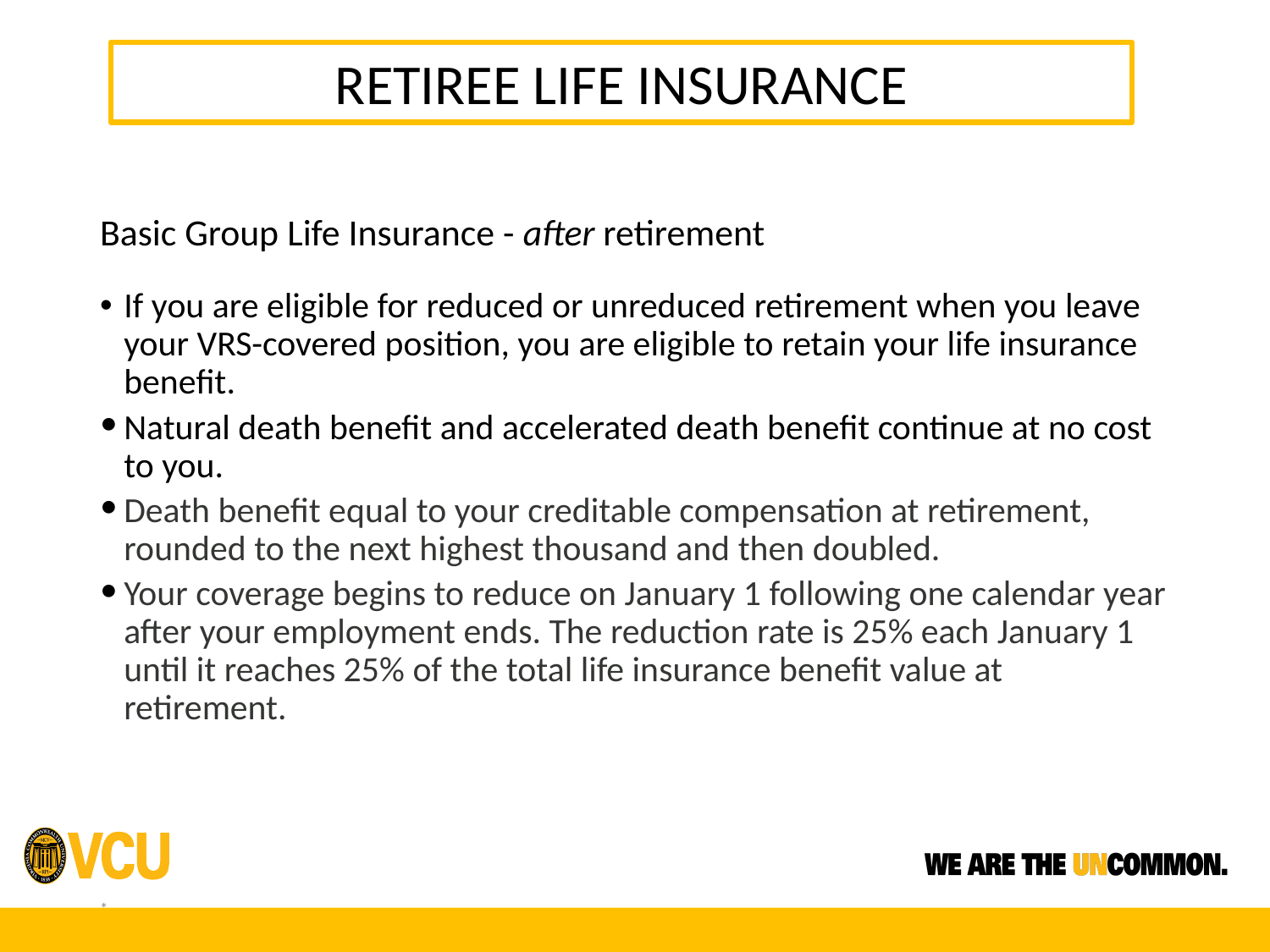

RETIREE LIFE INSURANCE
Basic Group Life Insurance - after retirement

If you are eligible for reduced or unreduced retirement when you leave your VRS-covered position, you are eligible to retain your life insurance benefit.
Natural death benefit and accelerated death benefit continue at no cost to you.
Death benefit equal to your creditable compensation at retirement, rounded to the next highest thousand and then doubled.
Your coverage begins to reduce on January 1 following one calendar year after your employment ends. The reduction rate is 25% each January 1 until it reaches 25% of the total life insurance benefit value at retirement.

*